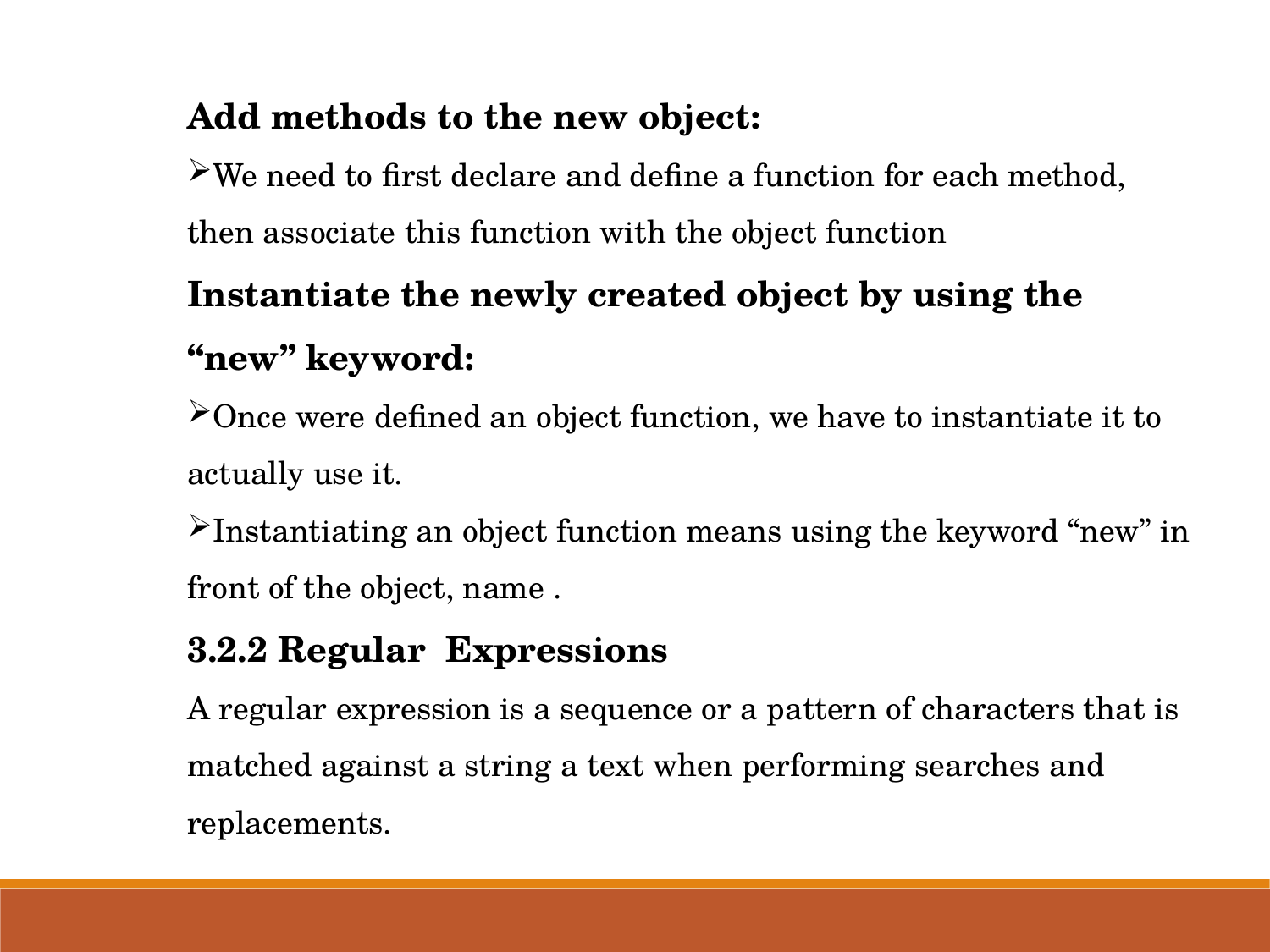

Add methods to the new object:
We need to first declare and define a function for each method, then associate this function with the object function
Instantiate the newly created object by using the “new” keyword:
Once were defined an object function, we have to instantiate it to actually use it.
Instantiating an object function means using the keyword “new” in front of the object, name .
3.2.2 Regular  Expressions
A regular expression is a sequence or a pattern of characters that is matched against a string a text when performing searches and replacements.